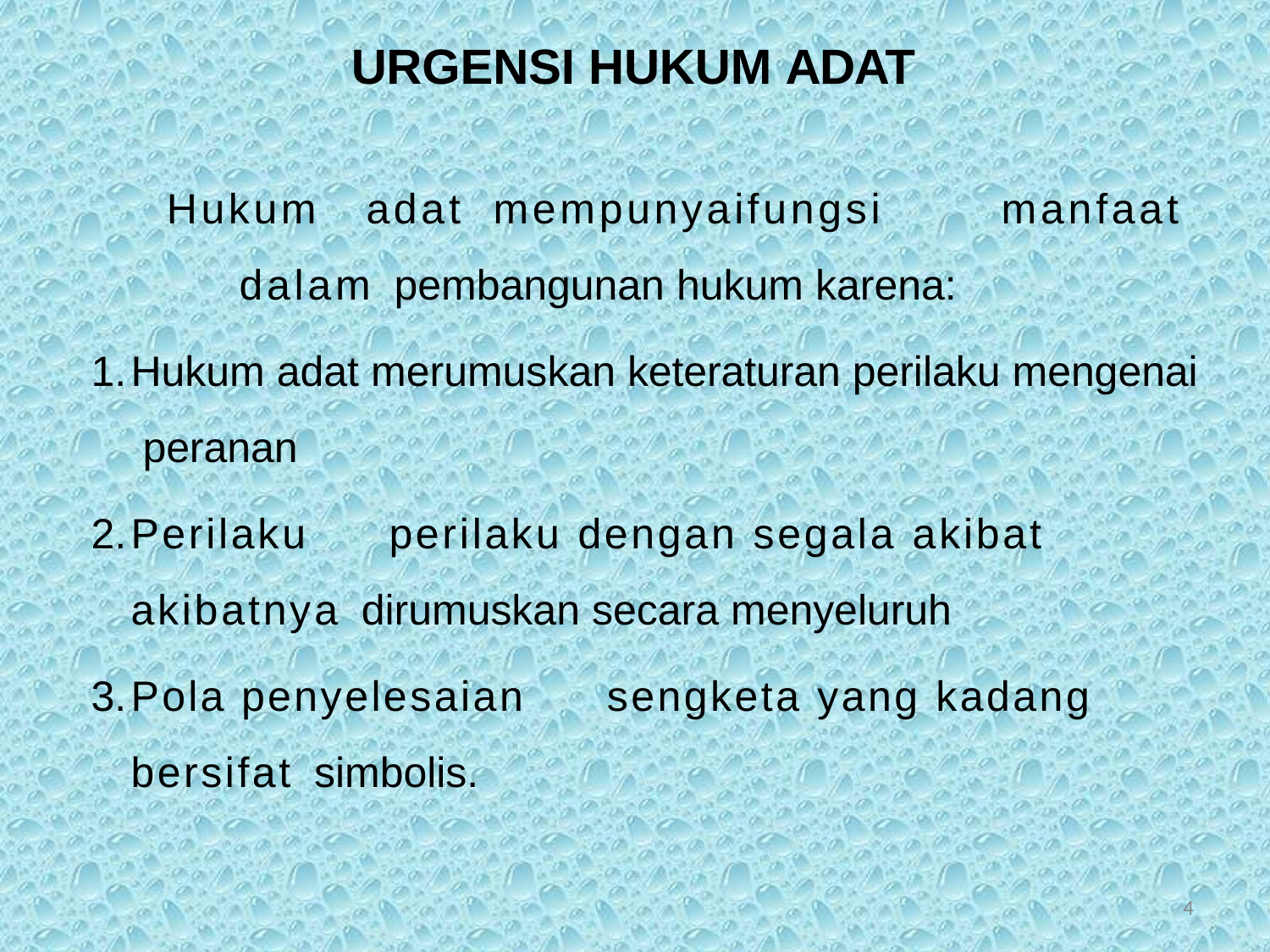

# URGENSI HUKUM ADAT
Hukum	adat	mempunyai	fungsi	manfaat	dalam  pembangunan hukum karena:
Hukum adat merumuskan keteraturan perilaku mengenai  peranan
Perilaku	perilaku	dengan	segala	akibat	akibatnya  dirumuskan secara menyeluruh
Pola penyelesaian	sengketa	yang	kadang	bersifat  simbolis.
4